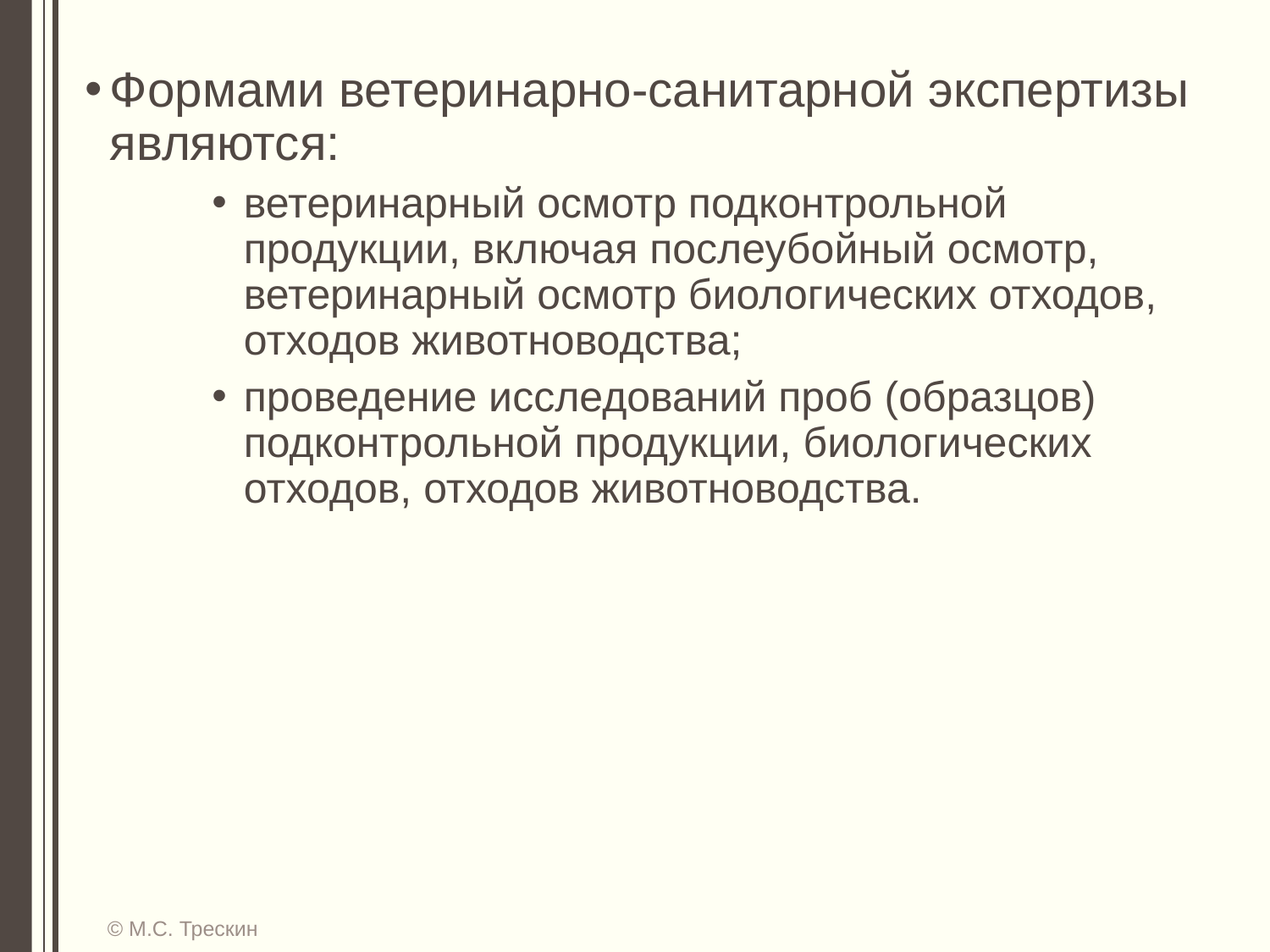

Формами ветеринарно-санитарной экспертизы являются:
ветеринарный осмотр подконтрольной продукции, включая послеубойный осмотр, ветеринарный осмотр биологических отходов, отходов животноводства;
проведение исследований проб (образцов) подконтрольной продукции, биологических отходов, отходов животноводства.

© М.С. Трескин